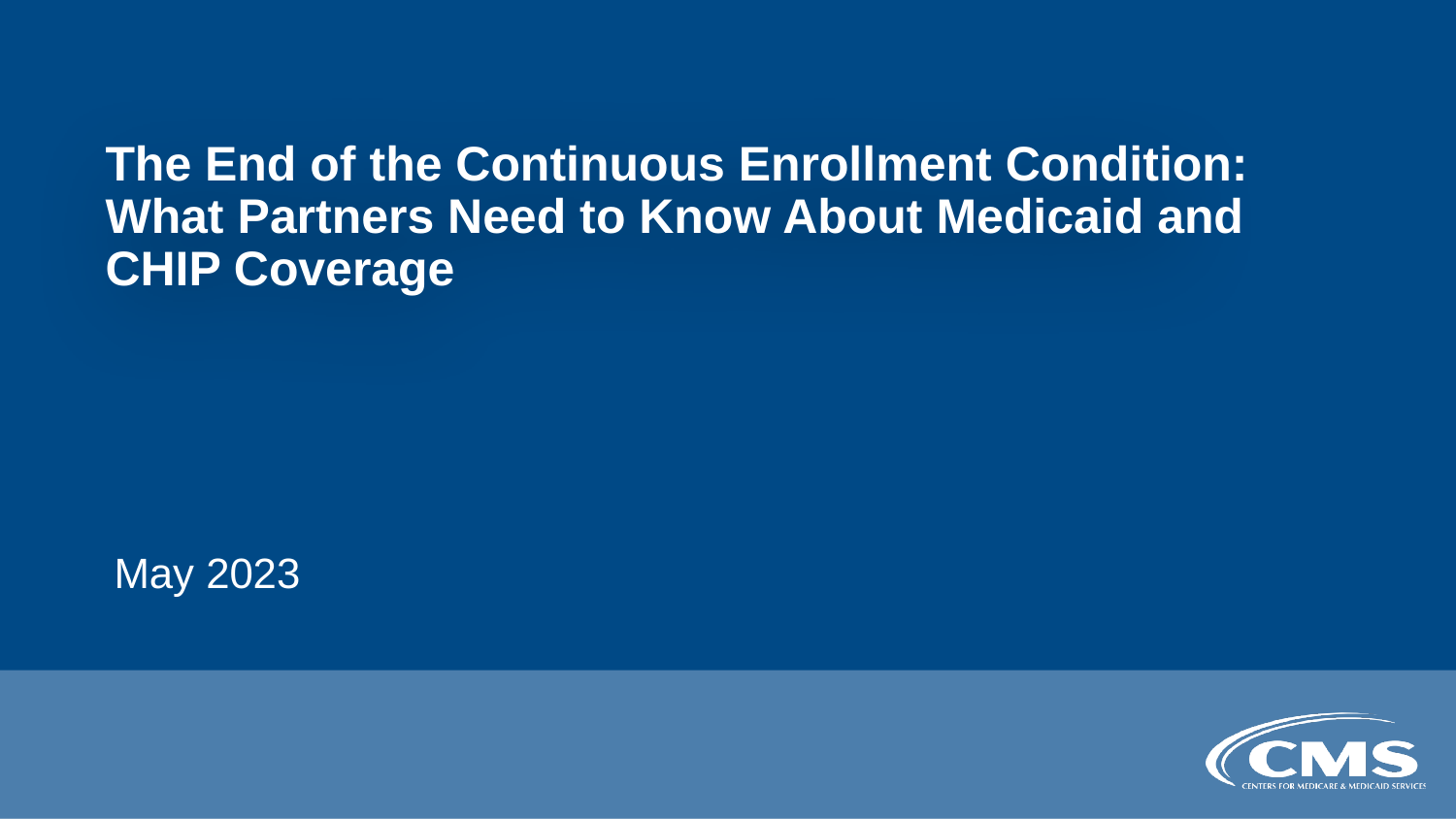

# The End of the Continuous Enrollment Condition: What Partners Need to Know About Medicaid and CHIP Coverage
May 2023